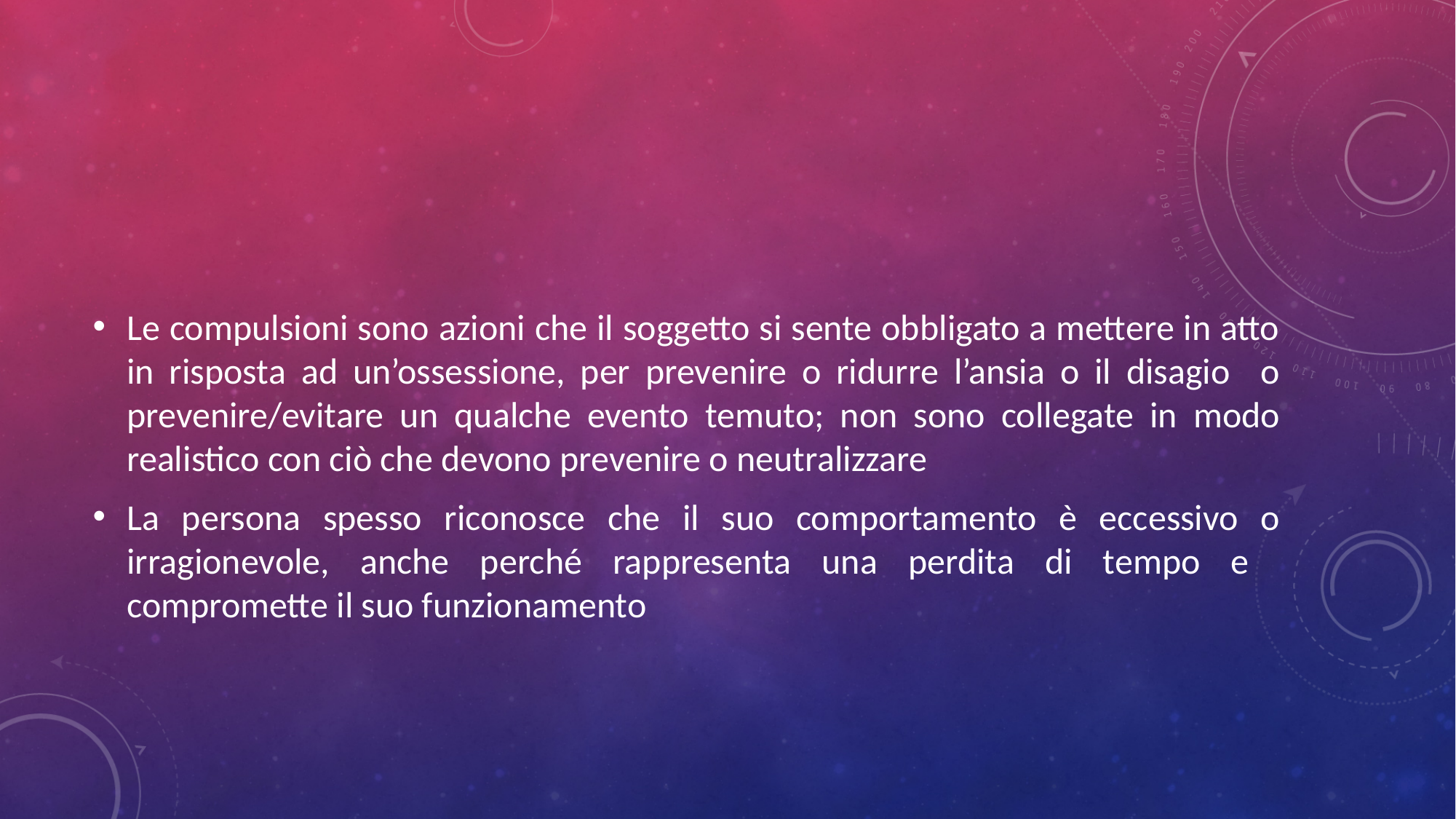

#
Le compulsioni sono azioni che il soggetto si sente obbligato a mettere in atto in risposta ad un’ossessione, per prevenire o ridurre l’ansia o il disagio  o prevenire/evitare un qualche evento temuto; non sono collegate in modo realistico con ciò che devono prevenire o neutralizzare
La persona spesso riconosce che il suo comportamento è eccessivo o irragionevole, anche perché rappresenta una perdita di tempo e  compromette il suo funzionamento